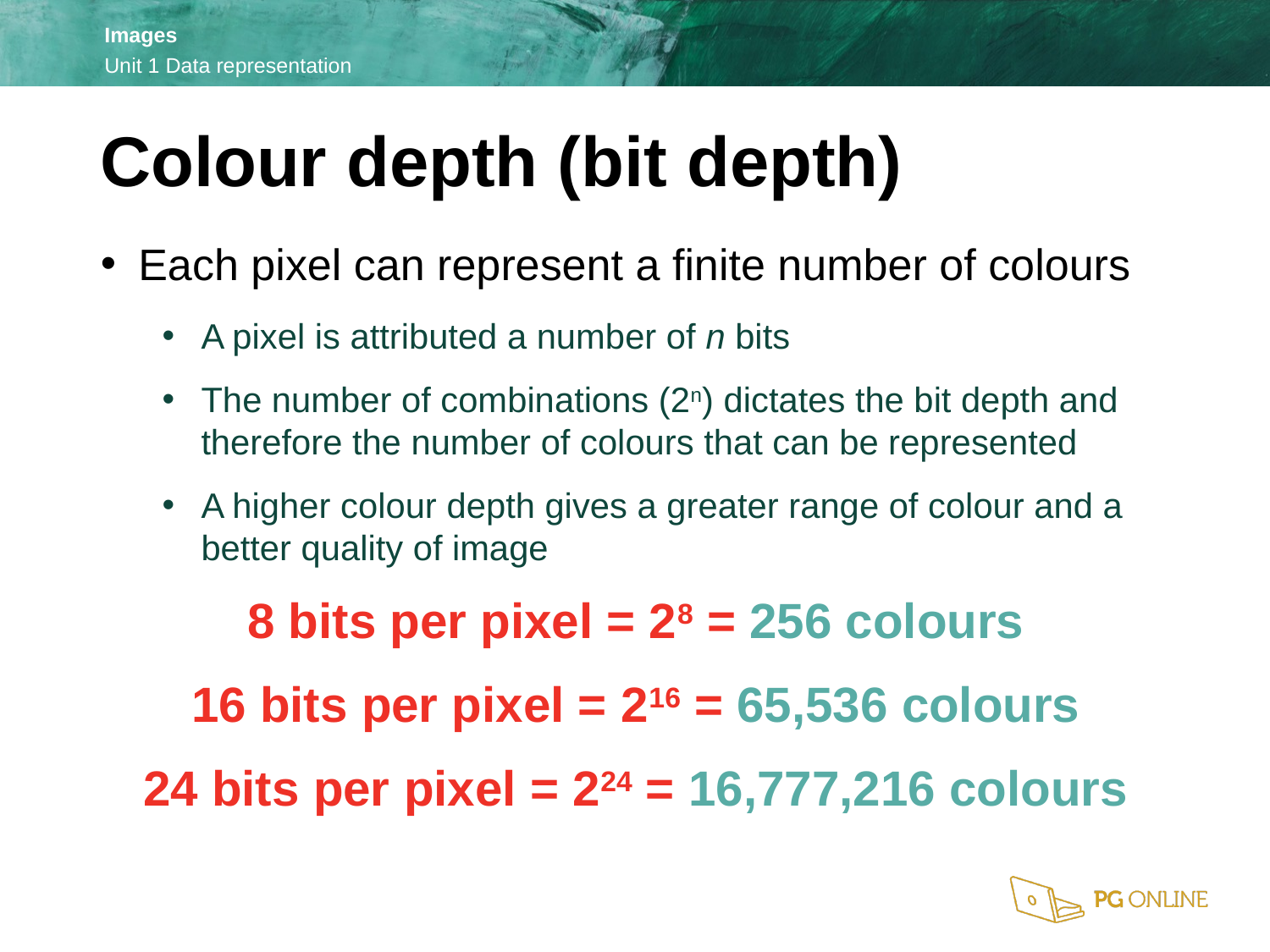

Colour depth (bit depth)
Each pixel can represent a finite number of colours
A pixel is attributed a number of n bits
The number of combinations (2n) dictates the bit depth and therefore the number of colours that can be represented
A higher colour depth gives a greater range of colour and a better quality of image
8 bits per pixel = 28 = 256 colours
16 bits per pixel = 216 = 65,536 colours
24 bits per pixel = 224 = 16,777,216 colours